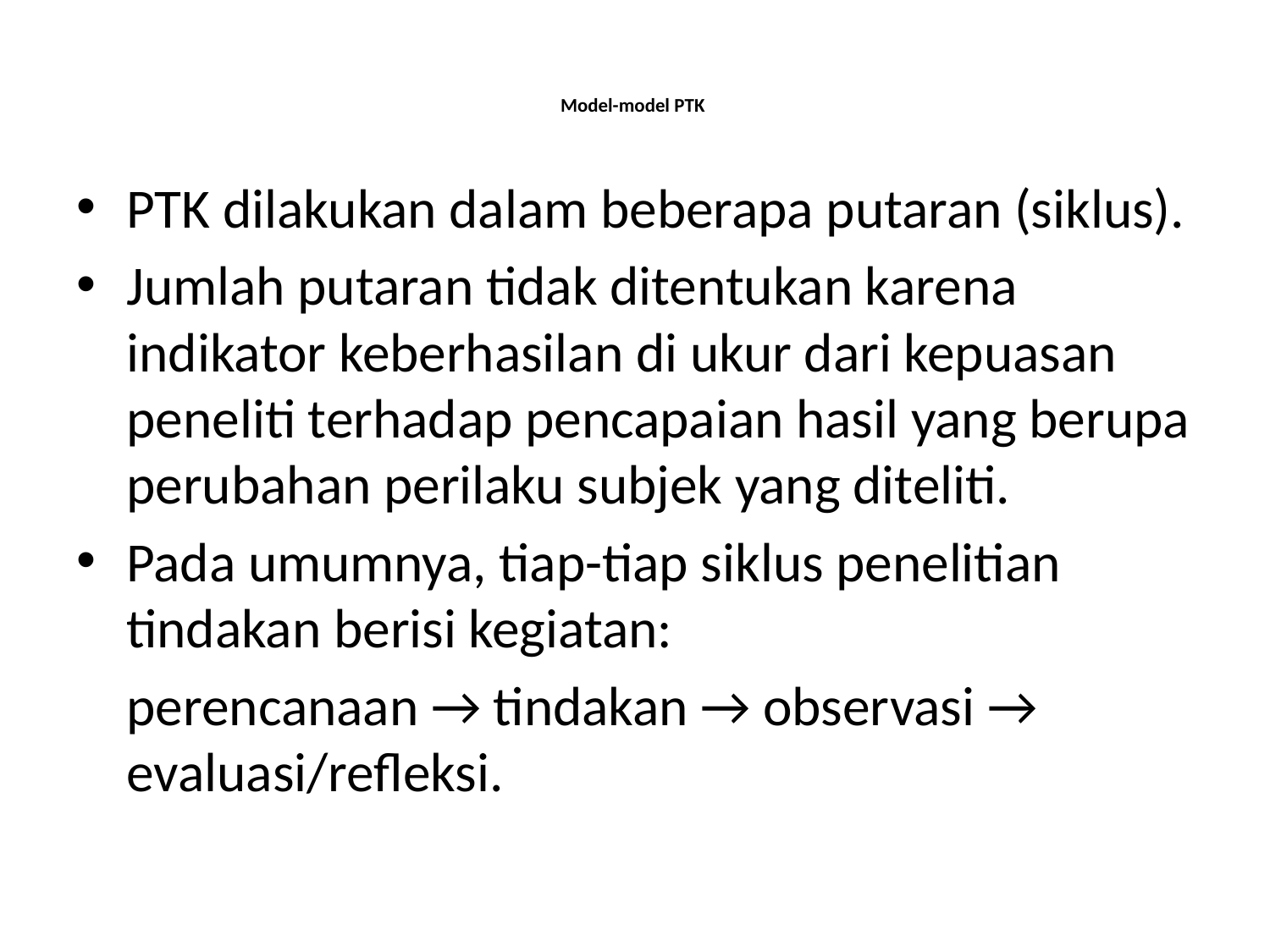

# Model-model PTK
PTK dilakukan dalam beberapa putaran (siklus).
Jumlah putaran tidak ditentukan karena indikator keberhasilan di ukur dari kepuasan peneliti terhadap pencapaian hasil yang berupa perubahan perilaku subjek yang diteliti.
Pada umumnya, tiap-tiap siklus penelitian tindakan berisi kegiatan:
	perencanaan → tindakan → observasi → evaluasi/refleksi.